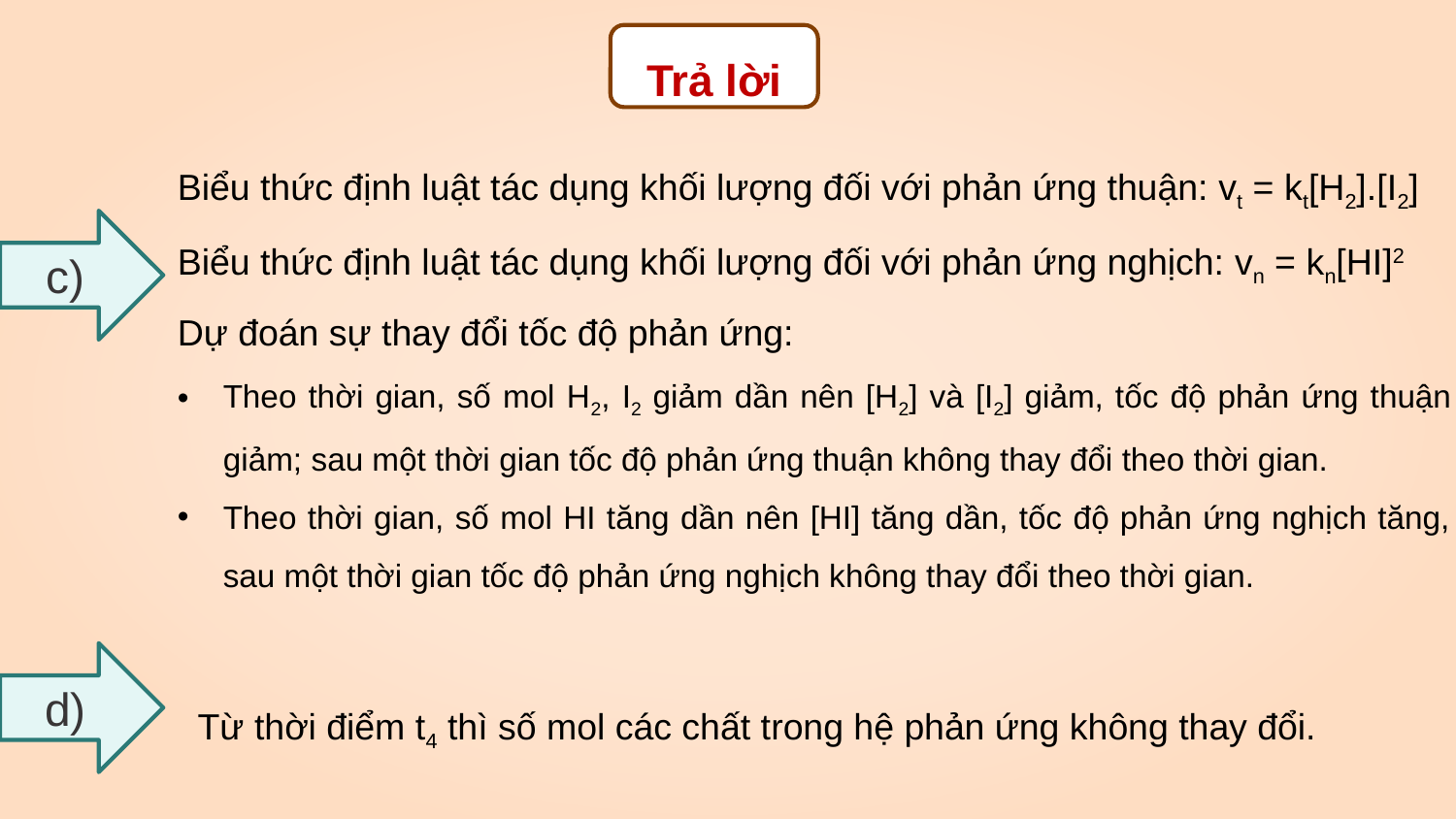

Trả lời
Biểu thức định luật tác dụng khối lượng đối với phản ứng thuận: vt = kt[H2].[I2]
Biểu thức định luật tác dụng khối lượng đối với phản ứng nghịch: vn = kn[HI]2
Dự đoán sự thay đổi tốc độ phản ứng:
Theo thời gian, số mol H2, I2 giảm dần nên [H2] và [I2] giảm, tốc độ phản ứng thuận giảm; sau một thời gian tốc độ phản ứng thuận không thay đổi theo thời gian.
Theo thời gian, số mol HI tăng dần nên [HI] tăng dần, tốc độ phản ứng nghịch tăng, sau một thời gian tốc độ phản ứng nghịch không thay đổi theo thời gian.

c)
d)
Từ thời điểm t4 thì số mol các chất trong hệ phản ứng không thay đổi.